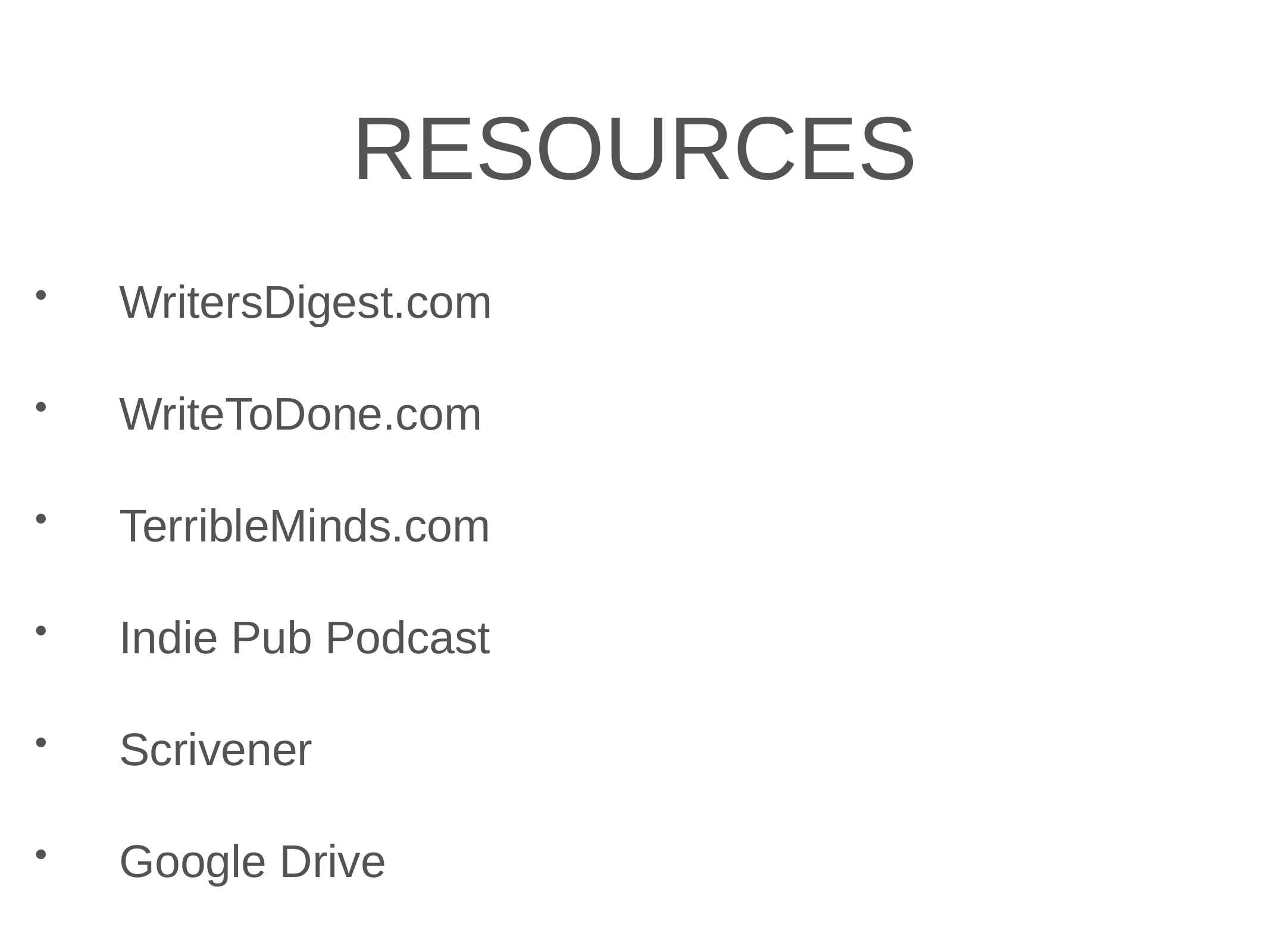

# Resources
WritersDigest.com
WriteToDone.com
TerribleMinds.com
Indie Pub Podcast
Scrivener
Google Drive